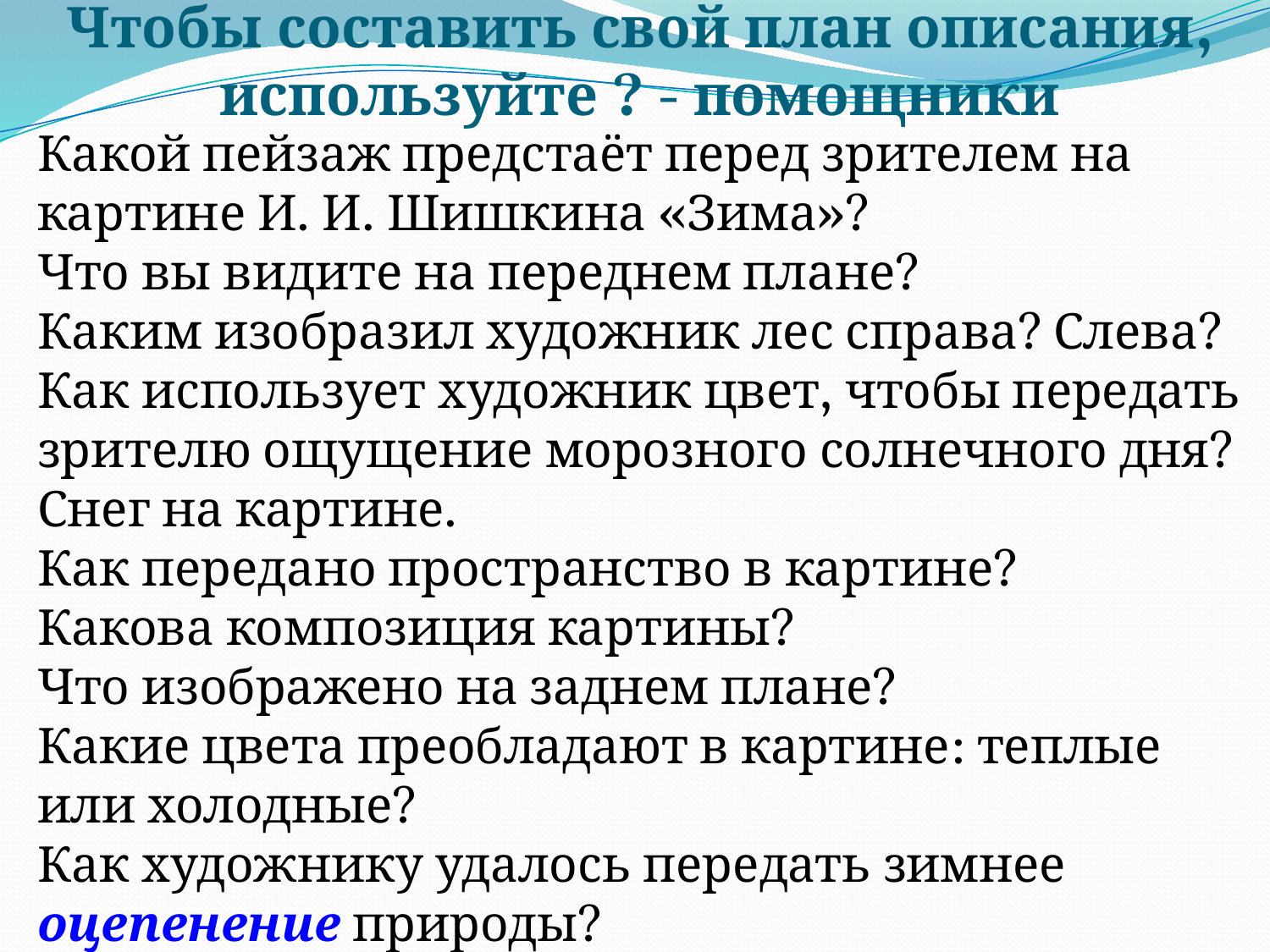

# Чтобы составить свой план описания, используйте ? - помощники
Какой пейзаж предстаёт перед зрителем на картине И. И. Шишкина «Зима»?
Что вы видите на переднем плане?
Каким изобразил художник лес справа? Слева?
Как использует художник цвет, чтобы передать зрителю ощущение морозного солнечного дня?
Снег на картине.
Как передано пространство в картине?
Какова композиция картины?
Что изображено на заднем плане?
Какие цвета преобладают в картине: теплые или холодные?
Как художнику удалось передать зимнее оцепенение природы?